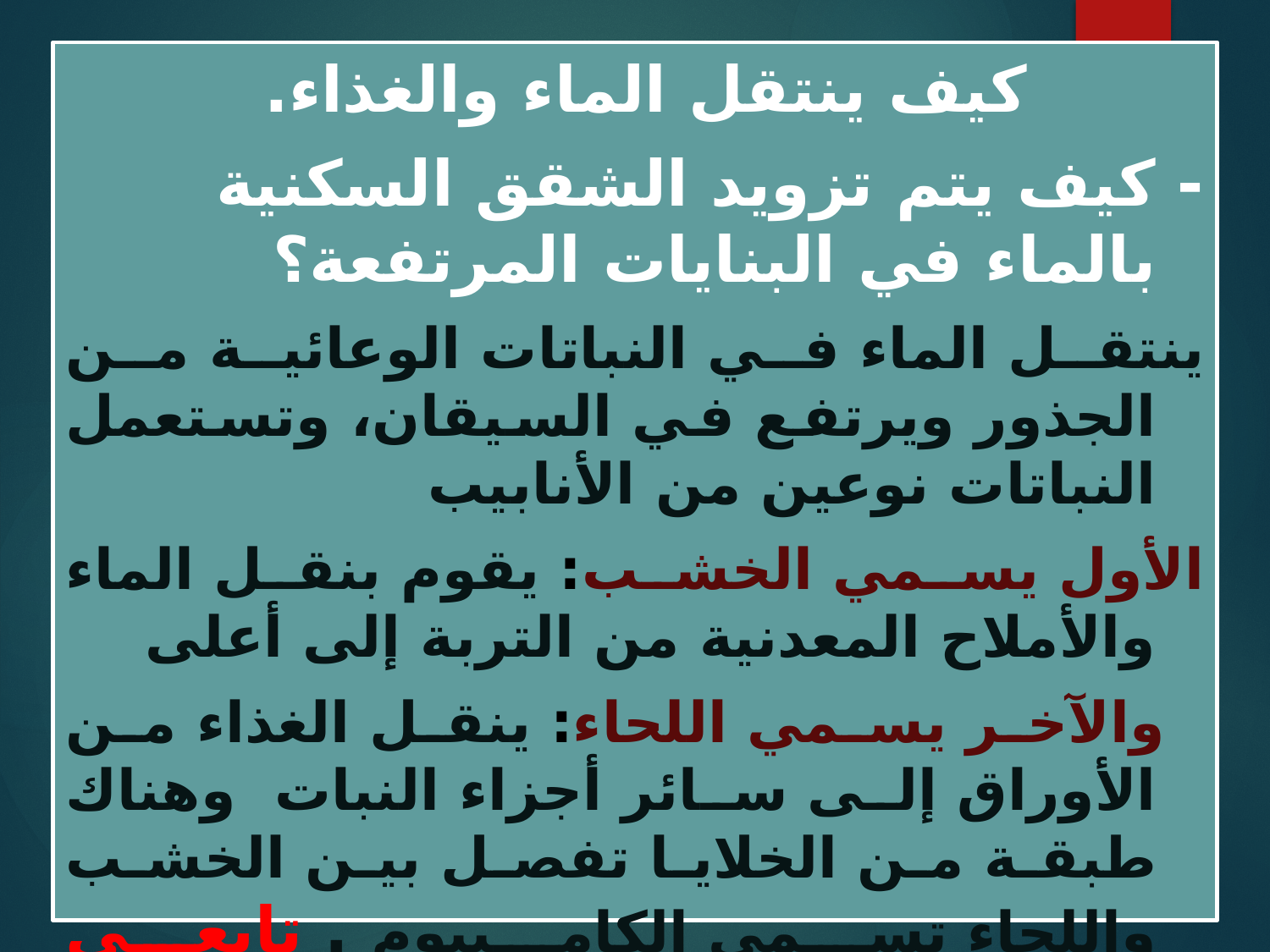

كيف ينتقل الماء والغذاء.
- كيف يتم تزويد الشقق السكنية بالماء في البنايات المرتفعة؟
ينتقل الماء في النباتات الوعائية من الجذور ويرتفع في السيقان، وتستعمل النباتات نوعين من الأنابيب
الأول يسمي الخشب: يقوم بنقل الماء والأملاح المعدنية من التربة إلى أعلى
  والآخر يسمي اللحاء: ينقل الغذاء من الأوراق إلى سائر أجزاء النبات  وهناك طبقة من الخلايا تفصل بين الخشب واللحاء تسمي الكامبيوم . تابعي المقطع التالي